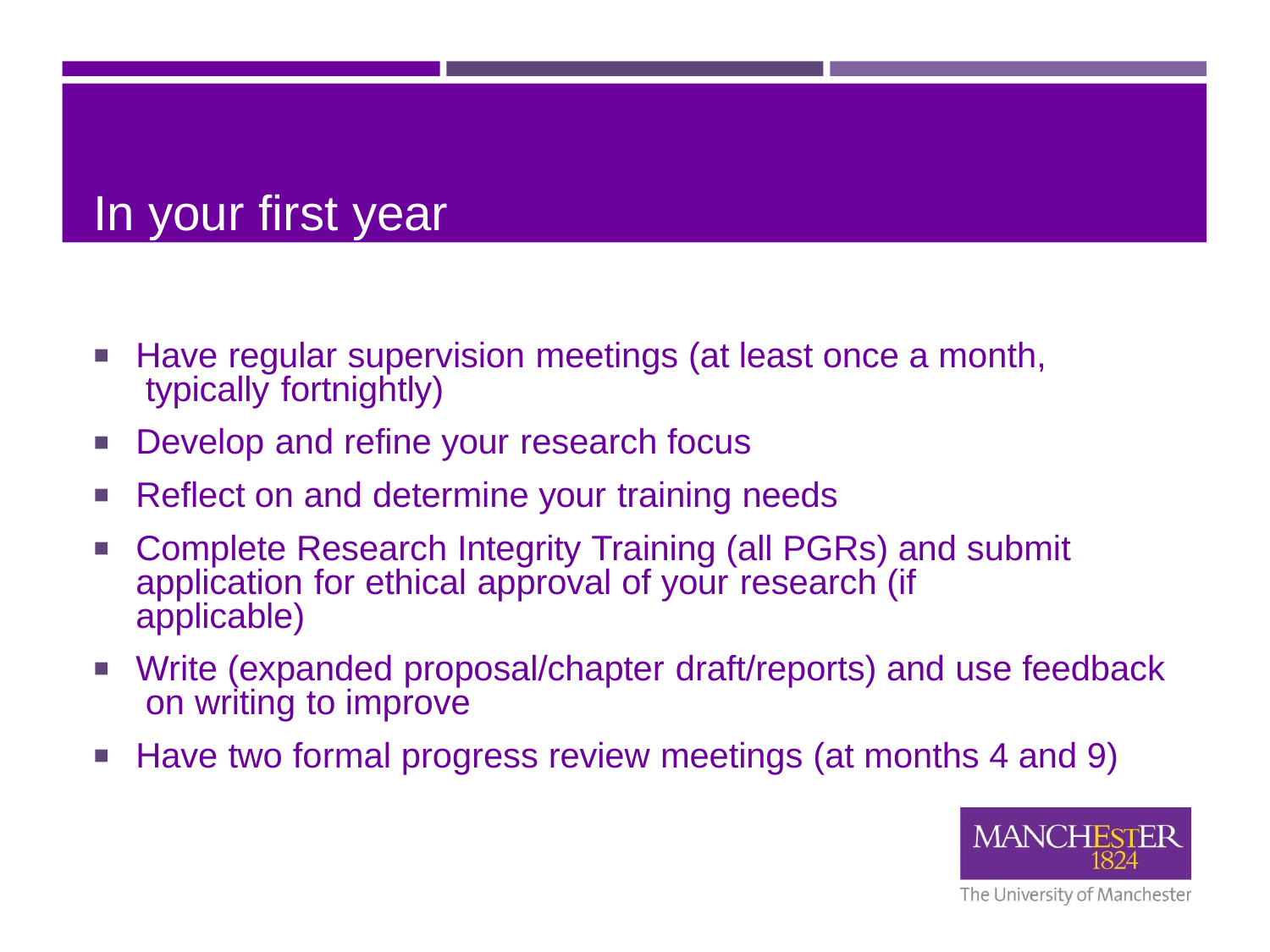

# In your first year
Have regular supervision meetings (at least once a month,  typically fortnightly)
Develop and refine your research focus
Reflect on and determine your training needs
Complete Research Integrity Training (all PGRs) and submit  application for ethical approval of your research (if applicable)
Write (expanded proposal/chapter draft/reports) and use feedback  on writing to improve
Have two formal progress review meetings (at months 4 and 9)